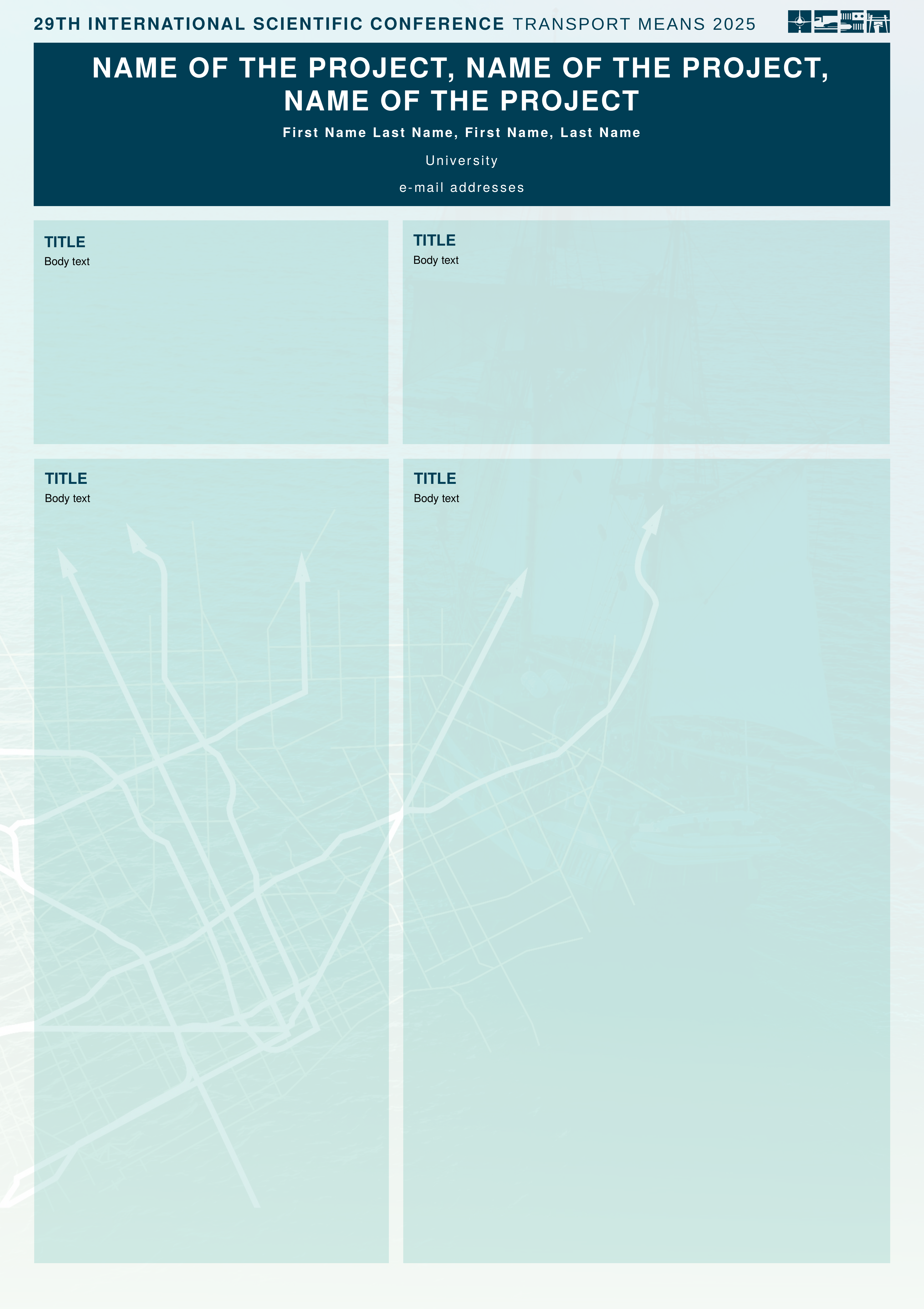

NAME OF THE PROJECT, NAME OF THE PROJECT, NAME OF THE PROJECT
First Name Last Name, First Name, Last Name
University
e-mail addresses

TITLE
TITLE
Body text
Body text

TITLE
TITLE
Body text
Body text